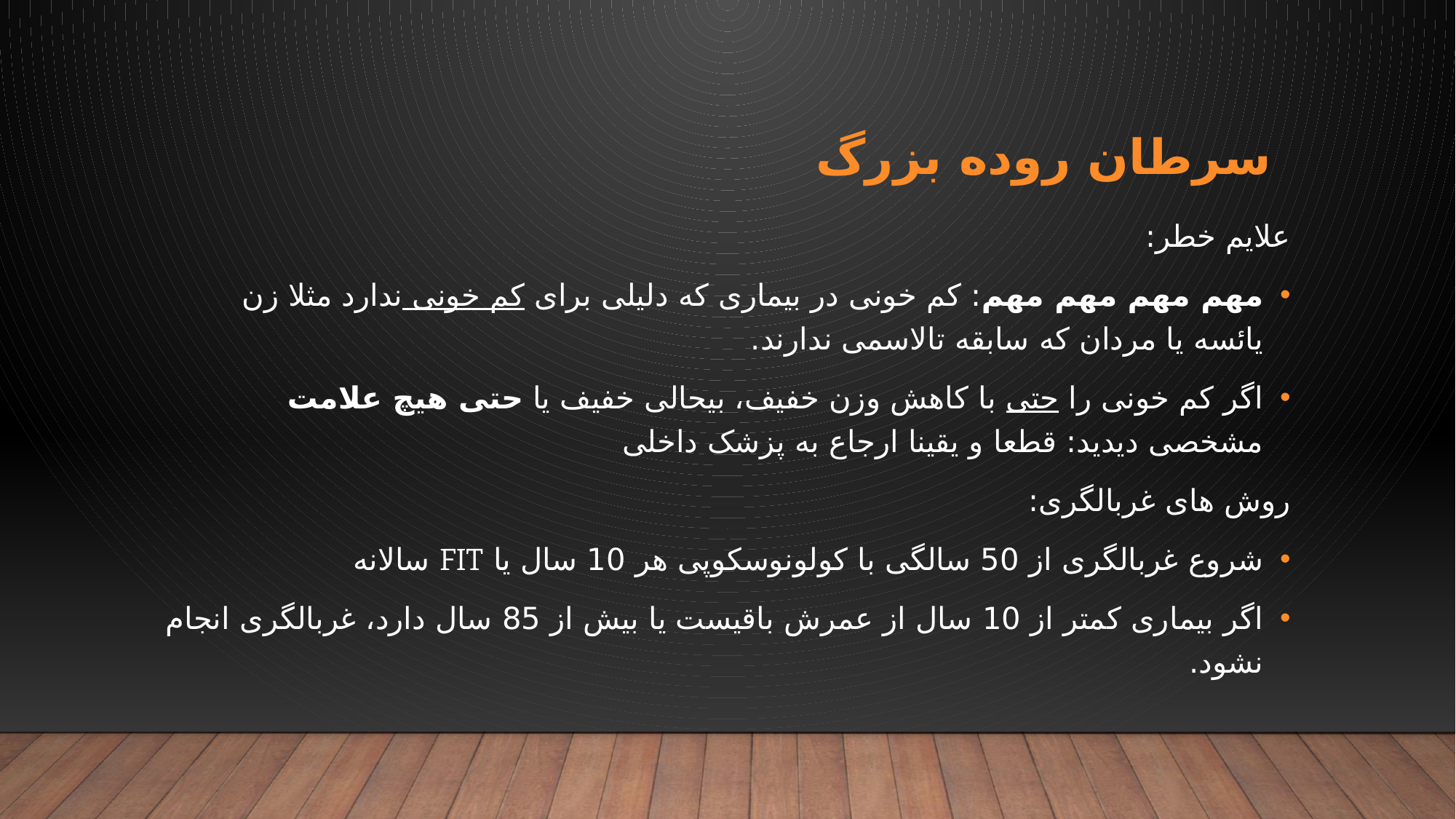

# سرطان روده بزرگ
علایم خطر:
مهم مهم مهم مهم: کم خونی در بیماری که دلیلی برای کم خونی ندارد مثلا زن یائسه یا مردان که سابقه تالاسمی ندارند.
اگر کم خونی را حتی با کاهش وزن خفیف، بیحالی خفیف یا حتی هیچ علامت مشخصی دیدید: قطعا و یقینا ارجاع به پزشک داخلی
روش های غربالگری:
شروع غربالگری از 50 سالگی با کولونوسکوپی هر 10 سال یا FIT سالانه
اگر بیماری کمتر از 10 سال از عمرش باقیست یا بیش از 85 سال دارد، غربالگری انجام نشود.